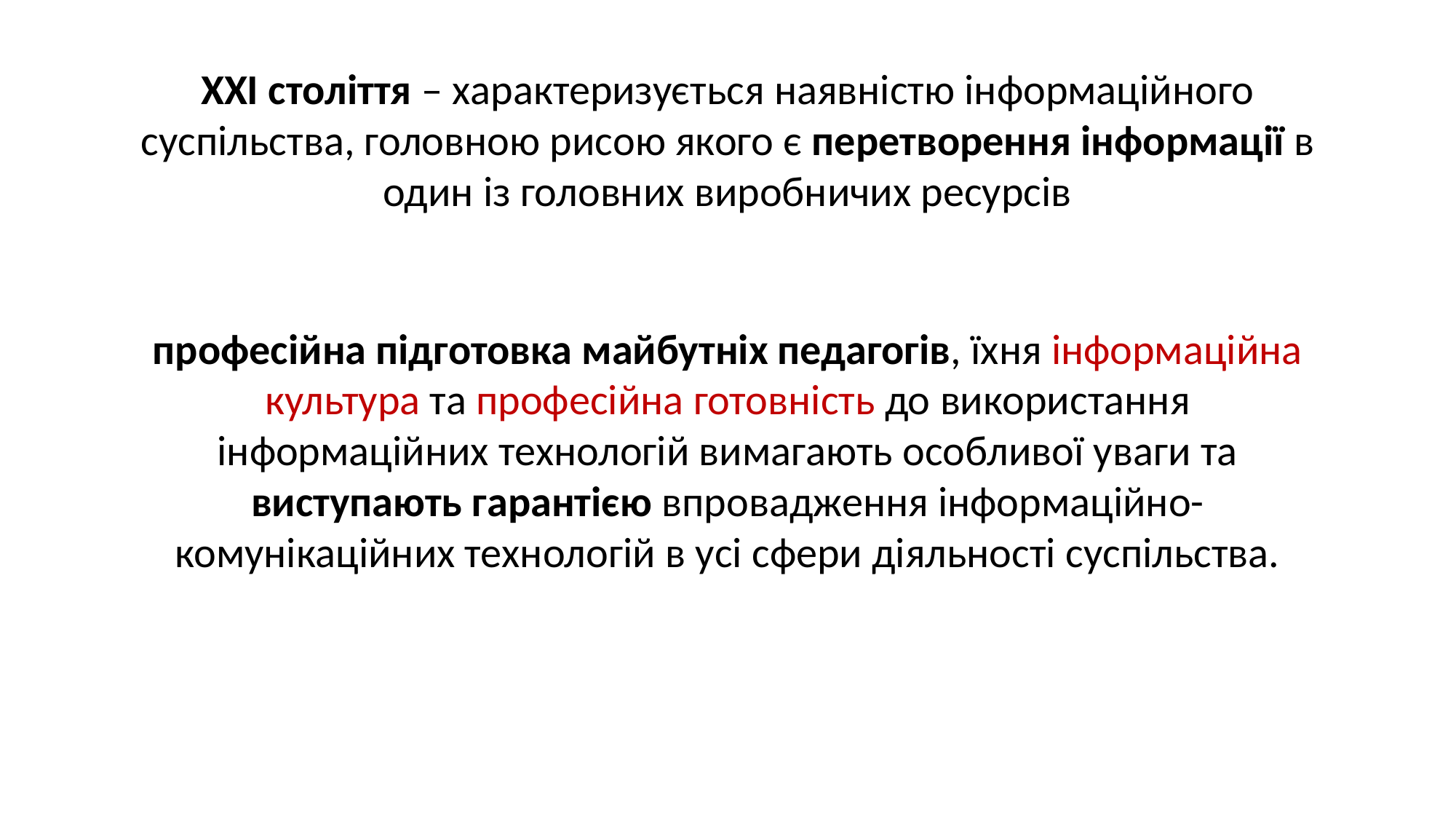

ХХІ століття – характеризується наявністю інформаційного суспільства, головною рисою якого є перетворення інформації в один із головних виробничих ресурсів
професійна підготовка майбутніх педагогів, їхня інформаційна культура та професійна готовність до використання інформаційних технологій вимагають особливої уваги та виступають гарантією впровадження інформаційно-комунікаційних технологій в усі сфери діяльності суспільства.